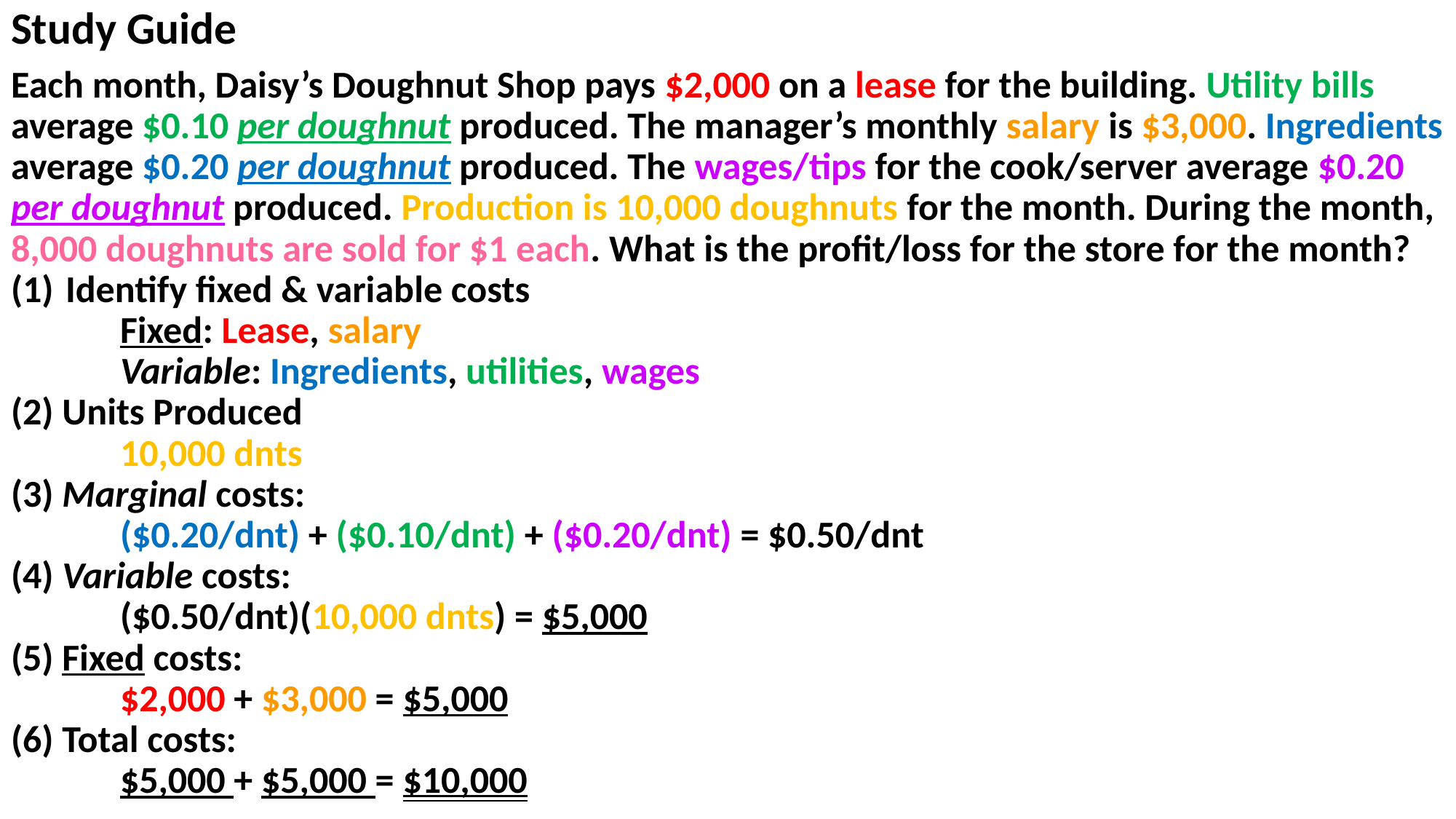

# Study Guide
Each month, Daisy’s Doughnut Shop pays $2,000 on a lease for the building. Utility bills average $0.10 per doughnut produced. The manager’s monthly salary is $3,000. Ingredients average $0.20 per doughnut produced. The wages/tips for the cook/server average $0.20 per doughnut produced. Production is 10,000 doughnuts for the month. During the month, 8,000 doughnuts are sold for $1 each. What is the profit/loss for the store for the month?
Identify fixed & variable costs
	Fixed: Lease, salary
	Variable: Ingredients, utilities, wages
(2) Units Produced
	10,000 dnts
(3) Marginal costs:
	($0.20/dnt) + ($0.10/dnt) + ($0.20/dnt) = $0.50/dnt
(4) Variable costs:
	($0.50/dnt)(10,000 dnts) = $5,000
(5) Fixed costs:
	$2,000 + $3,000 = $5,000
(6) Total costs:
	$5,000 + $5,000 = $10,000